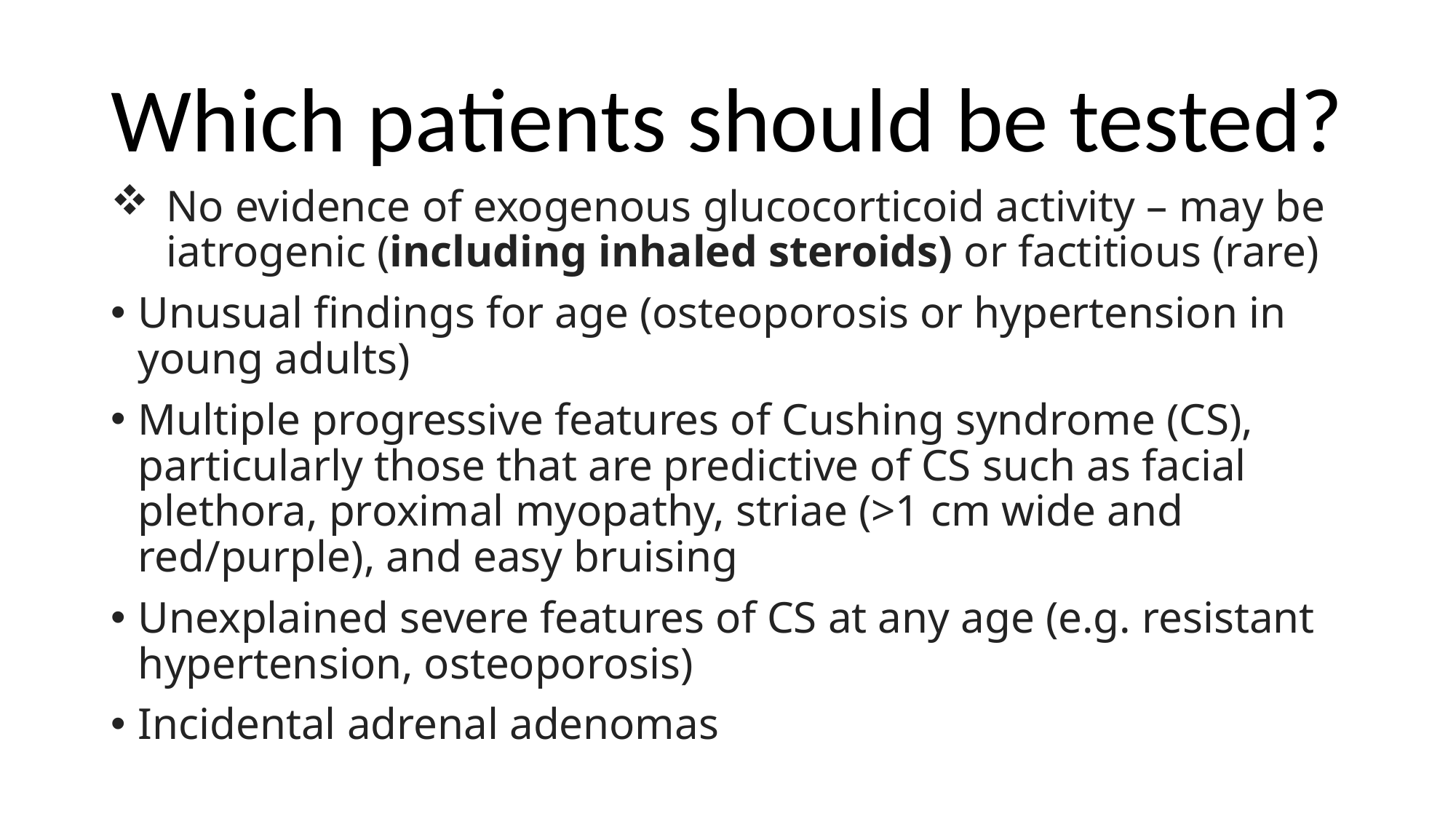

# Which patients should be tested?
No evidence of exogenous glucocorticoid activity – may be iatrogenic (including inhaled steroids) or factitious (rare)
Unusual findings for age (osteoporosis or hypertension in young adults)
Multiple progressive features of Cushing syndrome (CS), particularly those that are predictive of CS such as facial plethora, proximal myopathy, striae (>1 cm wide and red/purple), and easy bruising
Unexplained severe features of CS at any age (e.g. resistant hypertension, osteoporosis)
Incidental adrenal adenomas